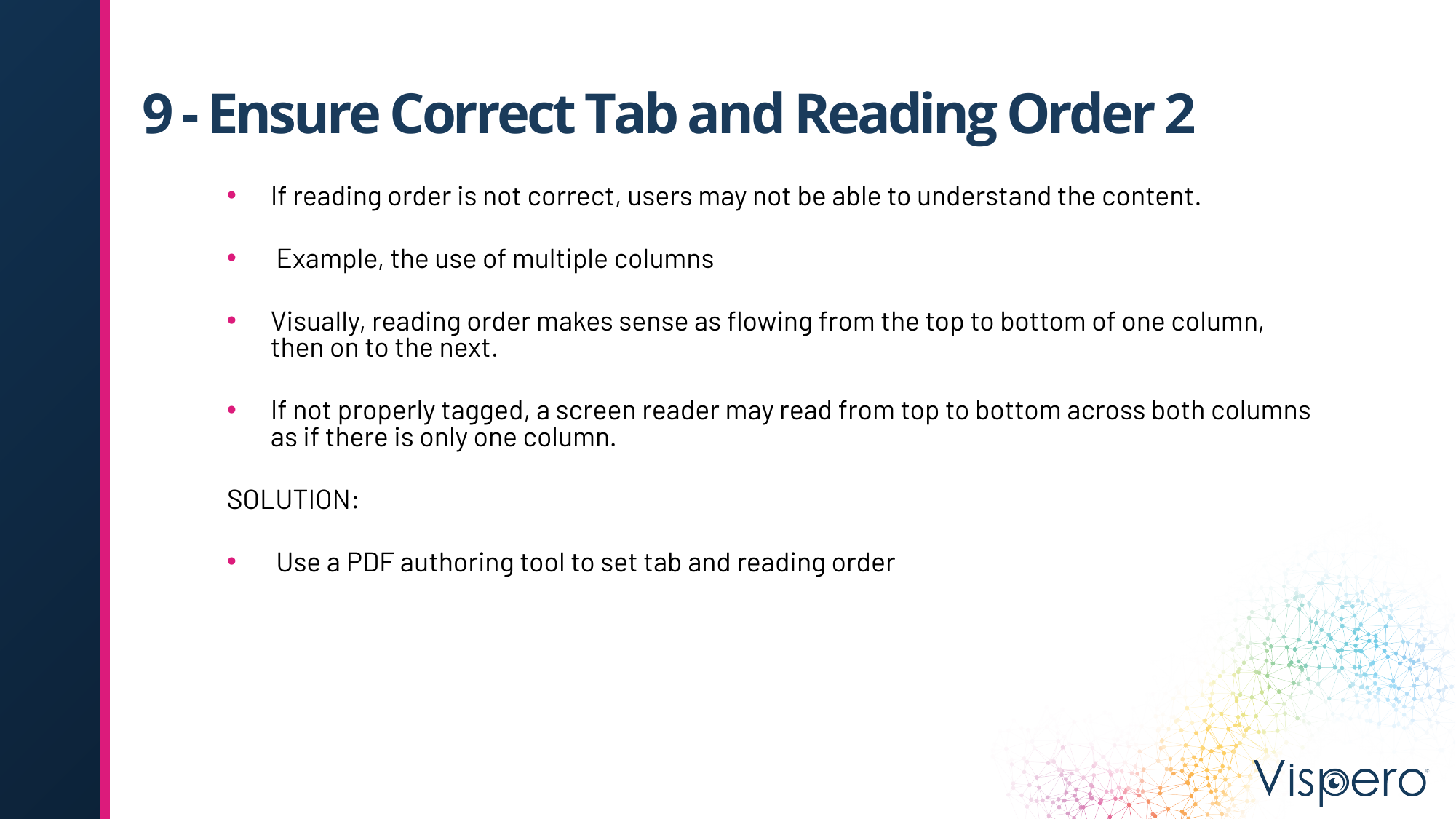

# 9 - Ensure Correct Tab and Reading Order 2
If reading order is not correct, users may not be able to understand the content.
 Example, the use of multiple columns
Visually, reading order makes sense as flowing from the top to bottom of one column, then on to the next.
If not properly tagged, a screen reader may read from top to bottom across both columns as if there is only one column.
SOLUTION:
 Use a PDF authoring tool to set tab and reading order